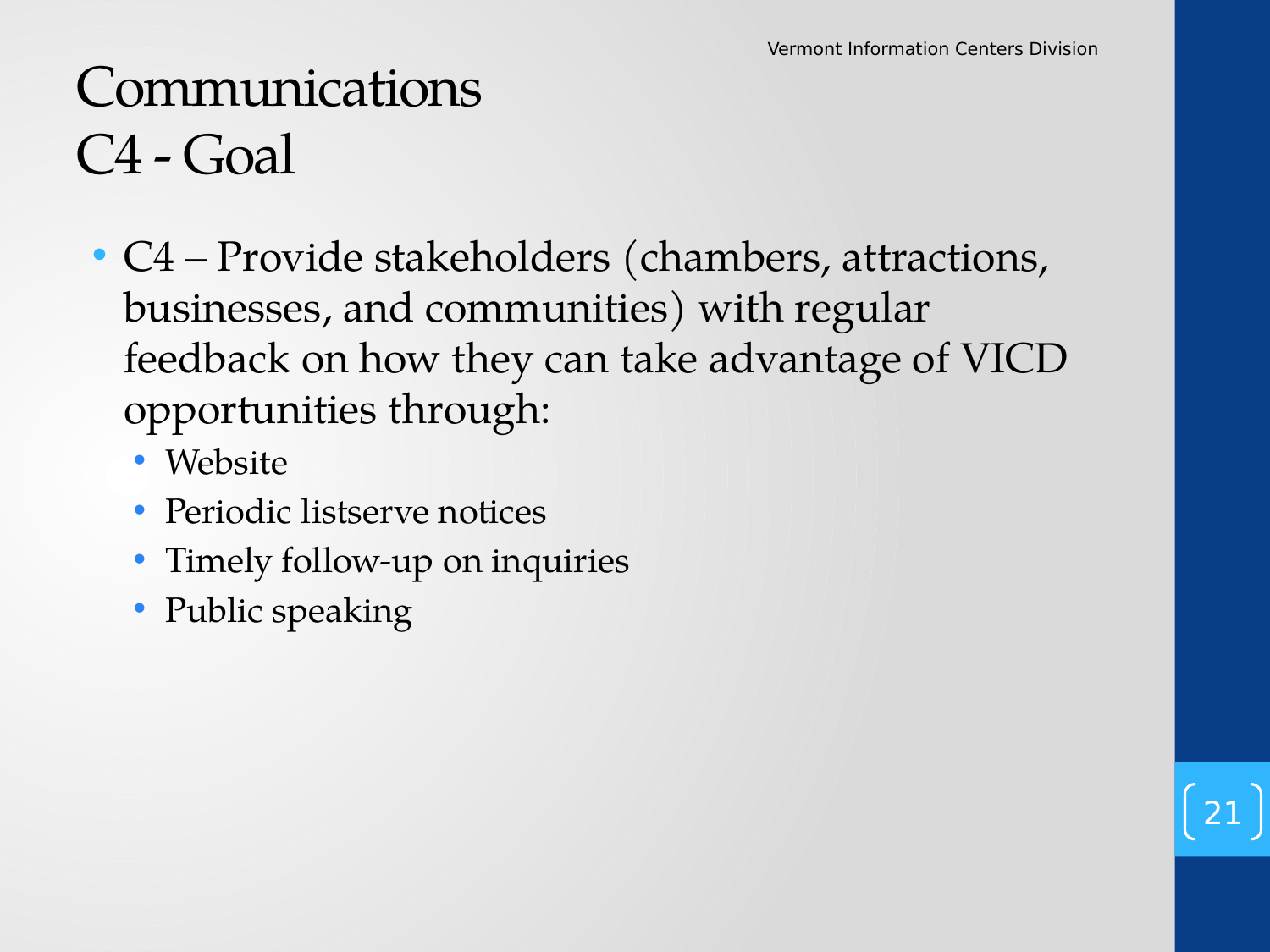

Vermont Information Centers Division
# Communications C4 - Goal
C4 – Provide stakeholders (chambers, attractions, businesses, and communities) with regular feedback on how they can take advantage of VICD opportunities through:
Website
Periodic listserve notices
Timely follow-up on inquiries
Public speaking

21